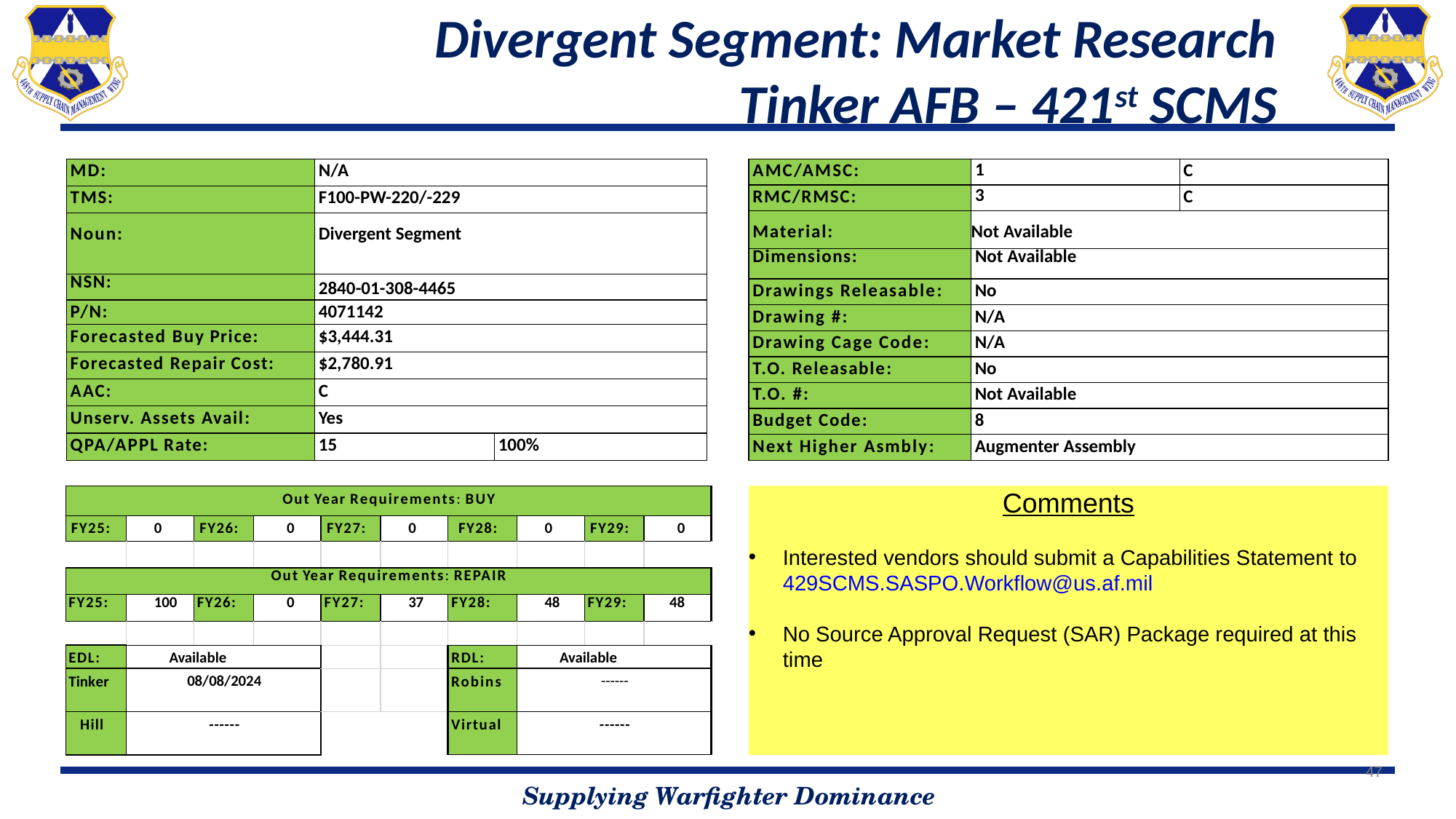

# Divergent Segment: Market Research Tinker AFB – 421st SCMS
| AMC/AMSC: | 1 | C |
| --- | --- | --- |
| RMC/RMSC: | 3 | C |
| Material: | Not Available |  |
| Dimensions: | Not Available |  |
| Drawings Releasable: | No |  |
| Drawing #: | N/A |  |
| Drawing Cage Code: | N/A |  |
| T.O. Releasable: | No |  |
| T.O. #: | Not Available |  |
| Budget Code: | 8 |  |
| Next Higher Asmbly: | Augmenter Assembly |  |
| MD: | N/A |  |
| --- | --- | --- |
| TMS: | F100-PW-220/-229 |  |
| Noun: | Divergent Segment |  |
| NSN: | 2840-01-308-4465 |  |
| P/N: | 4071142 |  |
| Forecasted Buy Price: | $3,444.31 |  |
| Forecasted Repair Cost: | $2,780.91 |  |
| AAC: | C |  |
| Unserv. Assets Avail: | Yes |  |
| QPA/APPL Rate: | 15 | 100% |
| Out Year Requirements: BUY |  |  |  |  |  |  |  |  |  |
| --- | --- | --- | --- | --- | --- | --- | --- | --- | --- |
| FY25: | 0 | FY26: | 0 | FY27: | 0 | FY28: | 0 | FY29: | 0 |
|  |  |  |  |  |  |  |  |  |  |
| Out Year Requirements: REPAIR |  |  |  |  |  |  |  |  |  |
| FY25: | 100 | FY26: | 0 | FY27: | 37 | FY28: | 48 | FY29: | 48 |
|  |  |  |  |  |  |  |  |  |  |
| EDL: | Available |  |  |  |  | RDL: | Available |  |  |
| Tinker | 08/08/2024 |  |  |  |  | Robins | ------ |  |  |
| Hill | ------ |  |  |  |  | Virtual | ------ |  |  |
Comments

Interested vendors should submit a Capabilities Statement to 429SCMS.SASPO.Workflow@us.af.mil

No Source Approval Request (SAR) Package required at this time

47